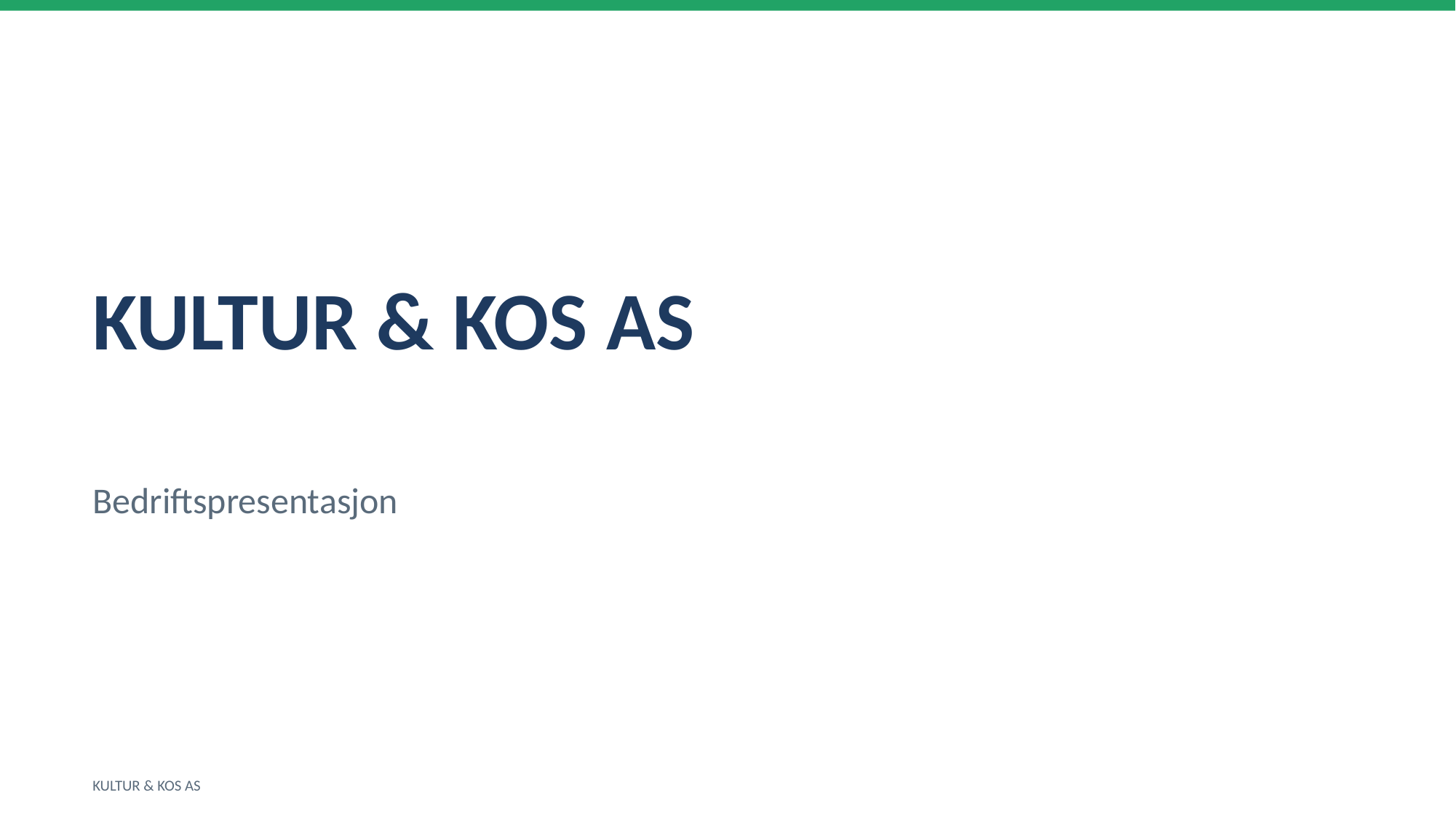

KULTUR & KOS AS
Bedriftspresentasjon
KULTUR & KOS AS